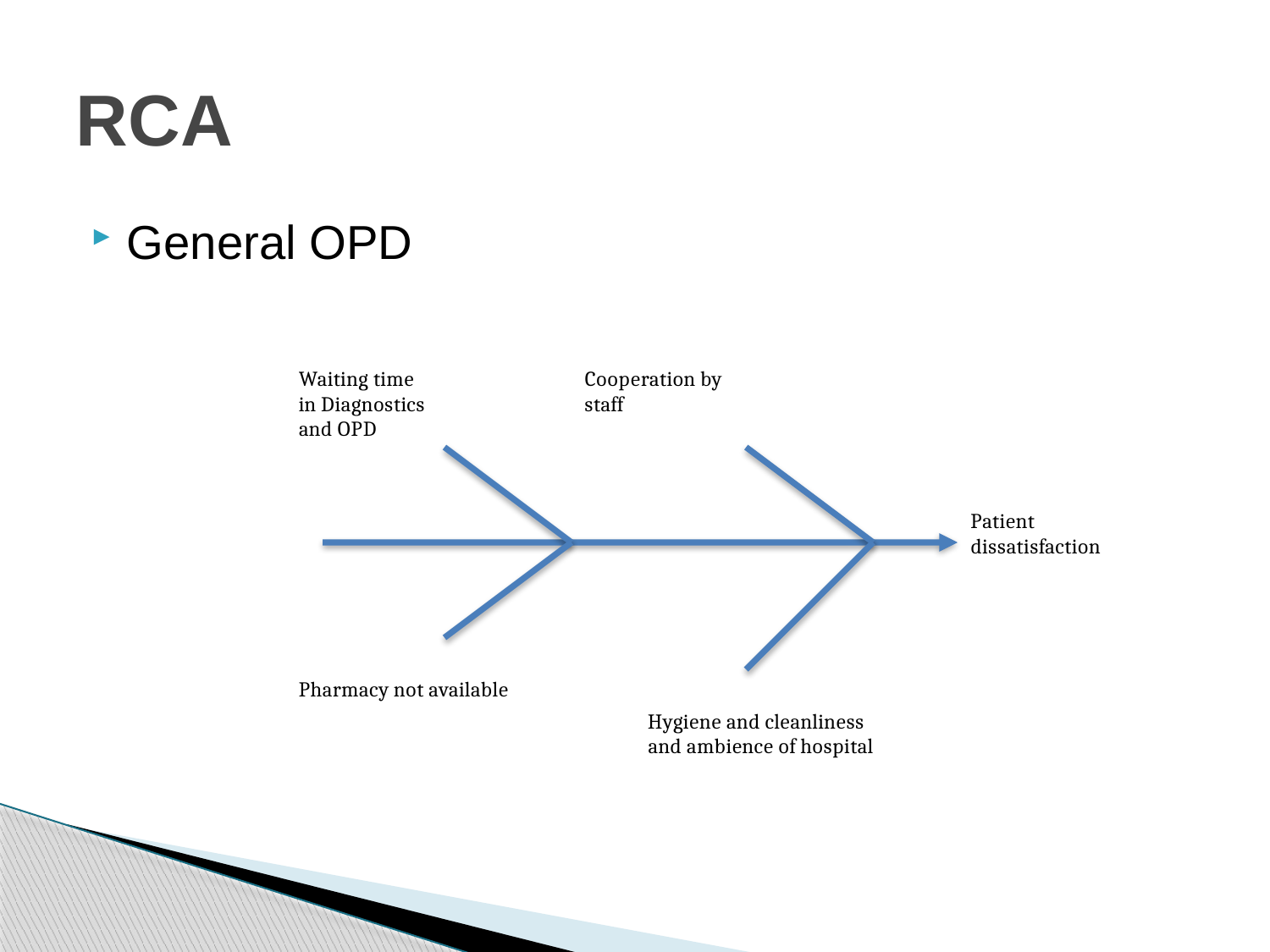

# RCA
General OPD

Waiting time in Diagnostics and OPD
Cooperation by staff

Patient dissatisfaction

Pharmacy not available

Hygiene and cleanliness and ambience of hospital